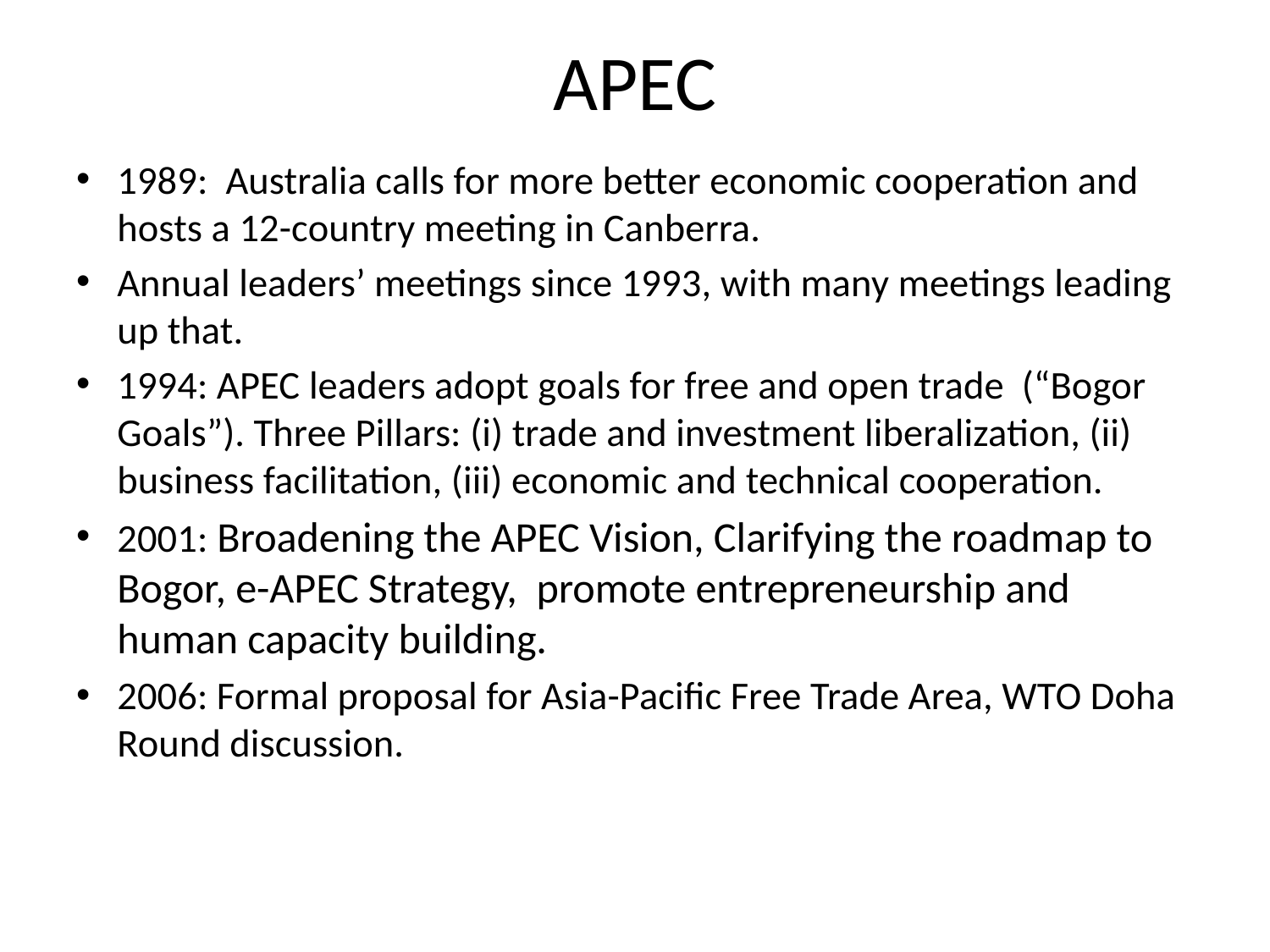

# APEC
1989:  Australia calls for more better economic cooperation and hosts a 12-country meeting in Canberra.
Annual leaders’ meetings since 1993, with many meetings leading up that.
1994: APEC leaders adopt goals for free and open trade  (“Bogor Goals”). Three Pillars: (i) trade and investment liberalization, (ii) business facilitation, (iii) economic and technical cooperation.
2001: Broadening the APEC Vision, Clarifying the roadmap to Bogor, e-APEC Strategy,  promote entrepreneurship and human capacity building.
2006: Formal proposal for Asia-Pacific Free Trade Area, WTO Doha Round discussion.